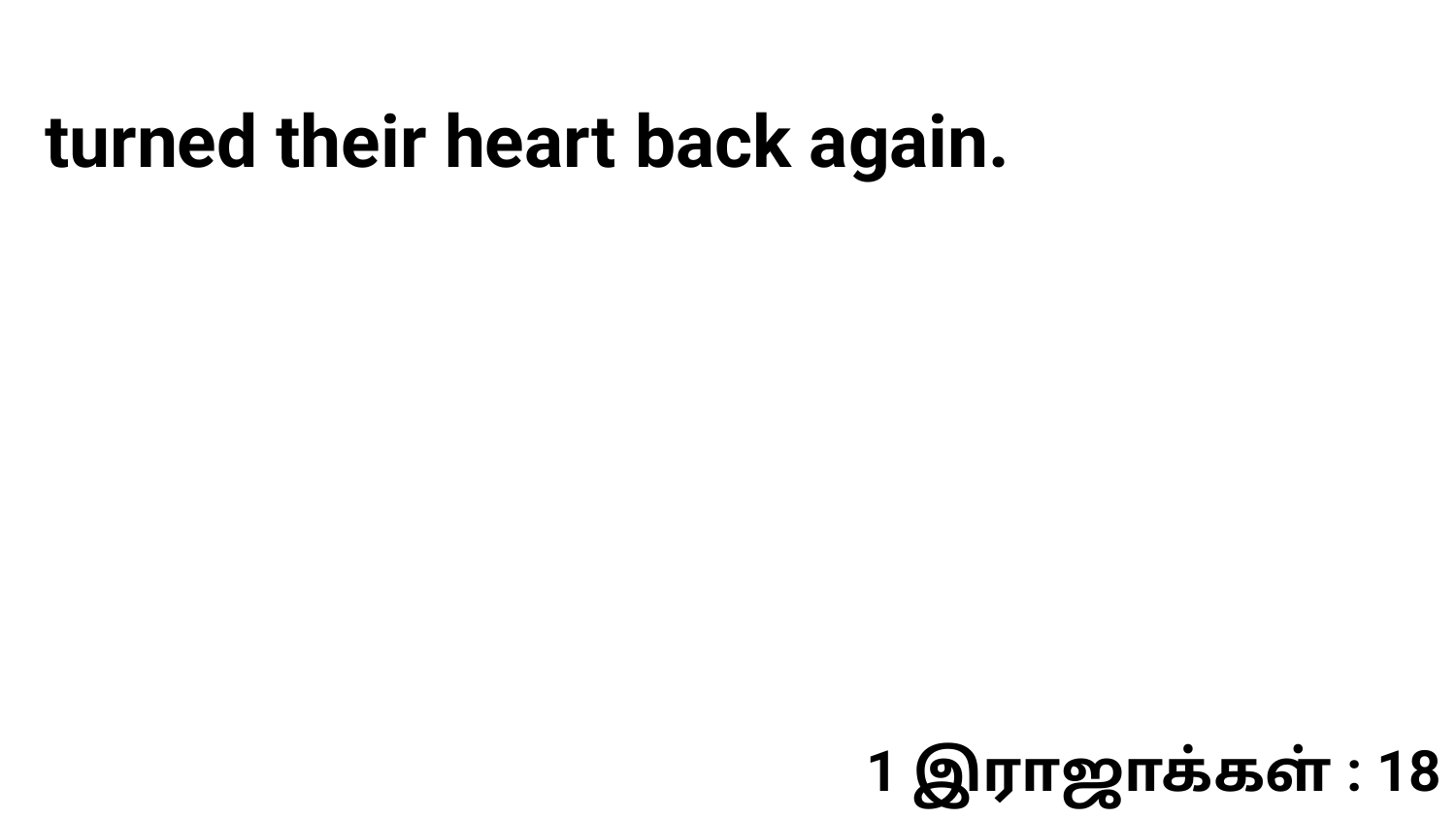

turned their heart back again.
1 இராஜாக்கள் : 18